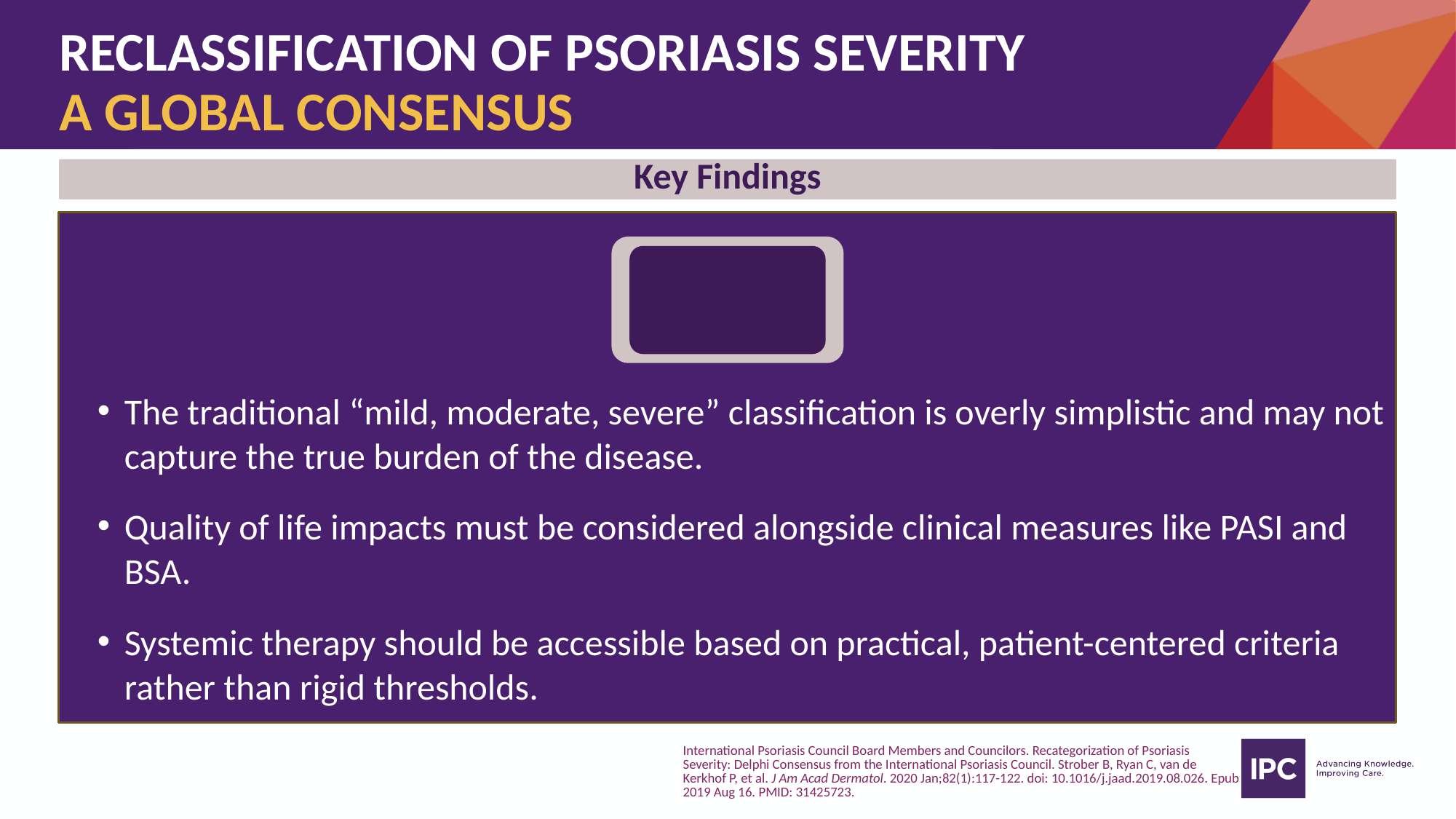

# RECLASSIFICATION OF PSORIASIS SEVERITY A GLOBAL CONSENSUS
Key Findings

The traditional “mild, moderate, severe” classification is overly simplistic and may not capture the true burden of the disease.

Quality of life impacts must be considered alongside clinical measures like PASI and BSA.

Systemic therapy should be accessible based on practical, patient-centered criteria rather than rigid thresholds.
International Psoriasis Council Board Members and Councilors. Recategorization of Psoriasis Severity: Delphi Consensus from the International Psoriasis Council. Strober B, Ryan C, van de Kerkhof P, et al. J Am Acad Dermatol. 2020 Jan;82(1):117-122. doi: 10.1016/j.jaad.2019.08.026. Epub 2019 Aug 16. PMID: 31425723.